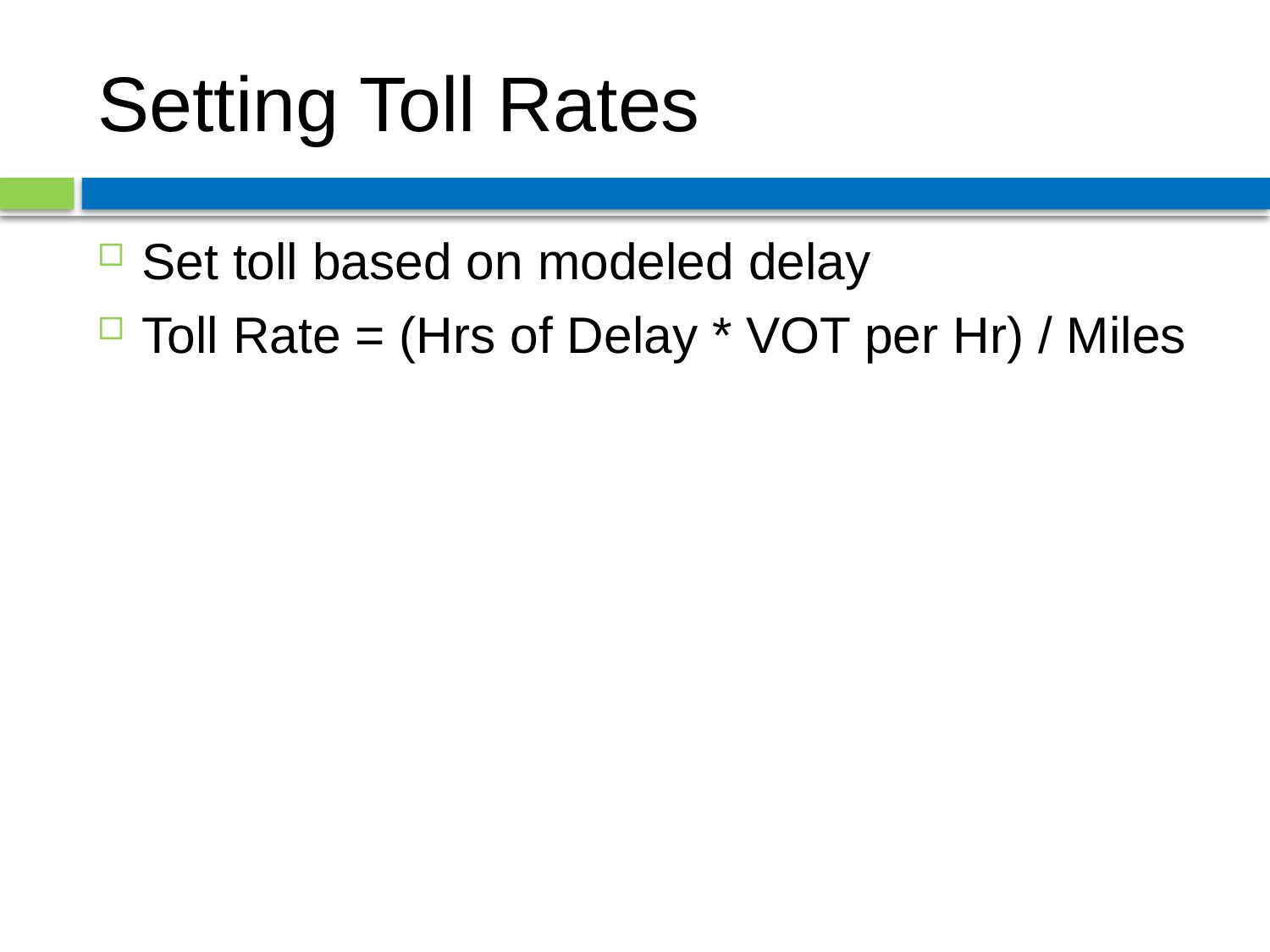

# Setting Toll Rates
Set toll based on modeled delay
Toll Rate = (Hrs of Delay * VOT per Hr) / Miles